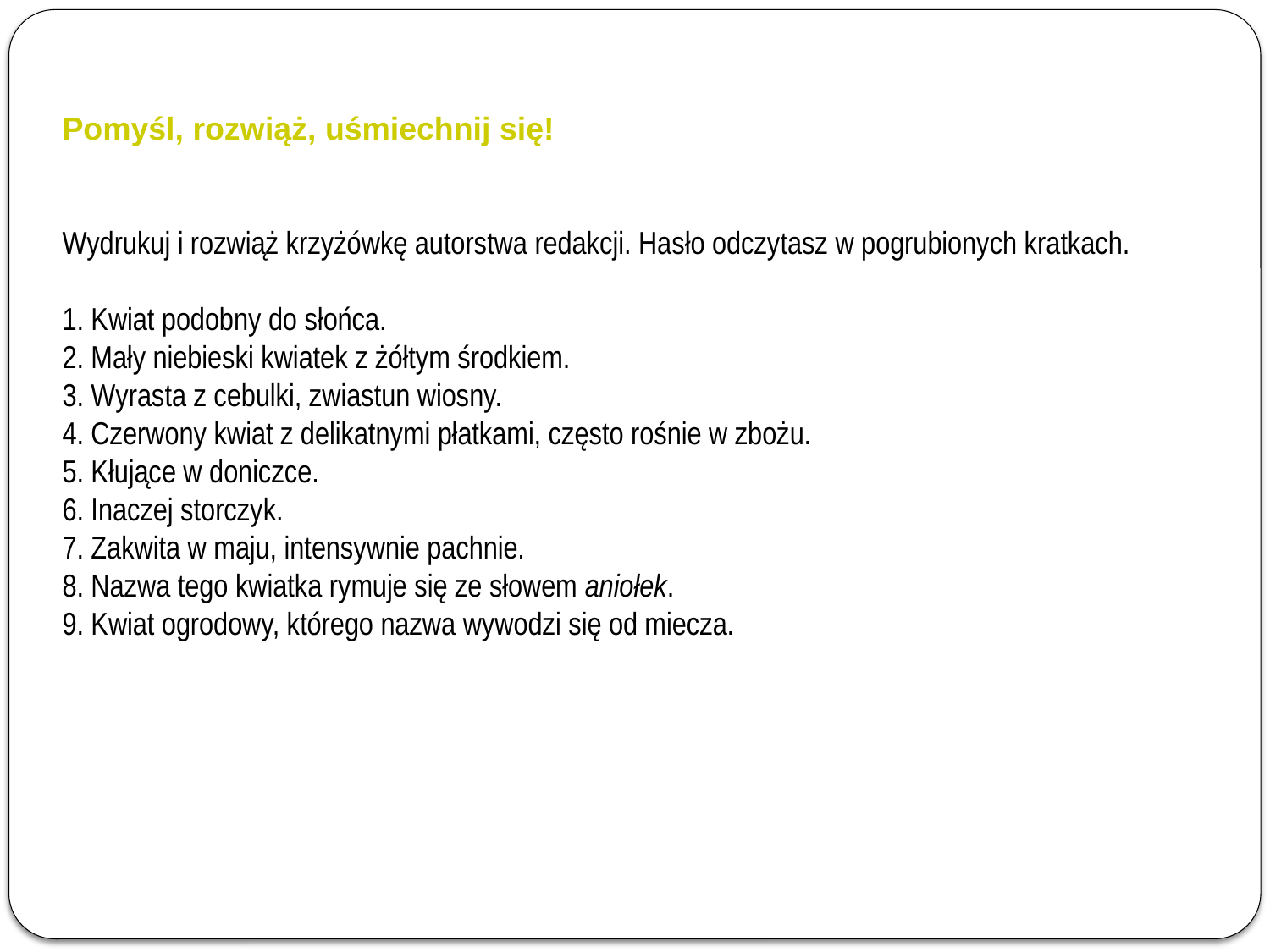

Pomyśl, rozwiąż, uśmiechnij się!

Wydrukuj i rozwiąż krzyżówkę autorstwa redakcji. Hasło odczytasz w pogrubionych kratkach.

1. Kwiat podobny do słońca.
2. Mały niebieski kwiatek z żółtym środkiem.
3. Wyrasta z cebulki, zwiastun wiosny.
4. Czerwony kwiat z delikatnymi płatkami, często rośnie w zbożu.
5. Kłujące w doniczce.
6. Inaczej storczyk.
7. Zakwita w maju, intensywnie pachnie.
8. Nazwa tego kwiatka rymuje się ze słowem aniołek.
9. Kwiat ogrodowy, którego nazwa wywodzi się od miecza.